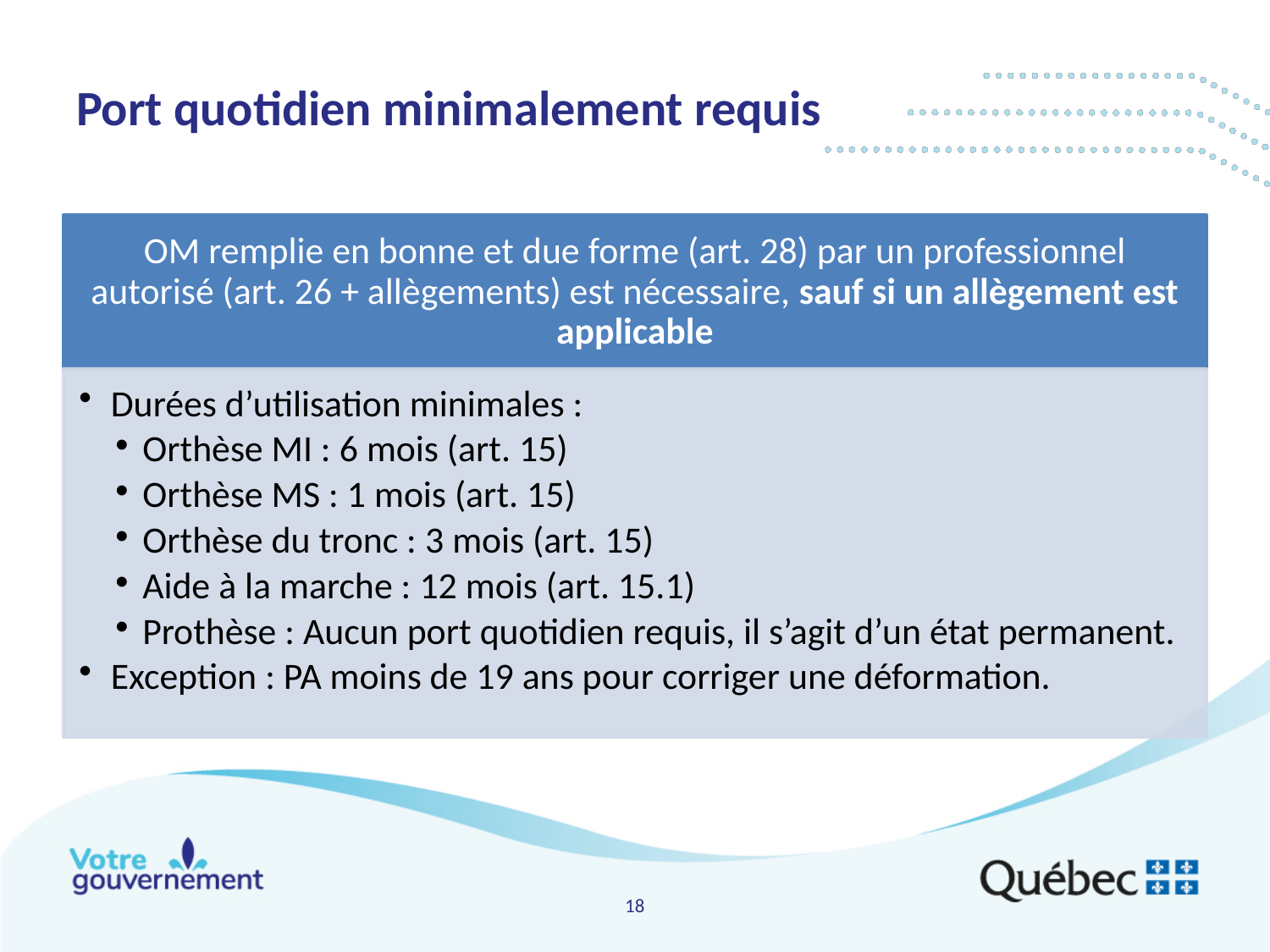

# Port quotidien minimalement requis
OM remplie en bonne et due forme (art. 28) par un professionnel autorisé (art. 26 + allègements) est nécessaire, sauf si un allègement est applicable
Durées d’utilisation minimales :
Orthèse MI : 6 mois (art. 15)
Orthèse MS : 1 mois (art. 15)
Orthèse du tronc : 3 mois (art. 15)
Aide à la marche : 12 mois (art. 15.1)
Prothèse : Aucun port quotidien requis, il s’agit d’un état permanent.
Exception : PA moins de 19 ans pour corriger une déformation.